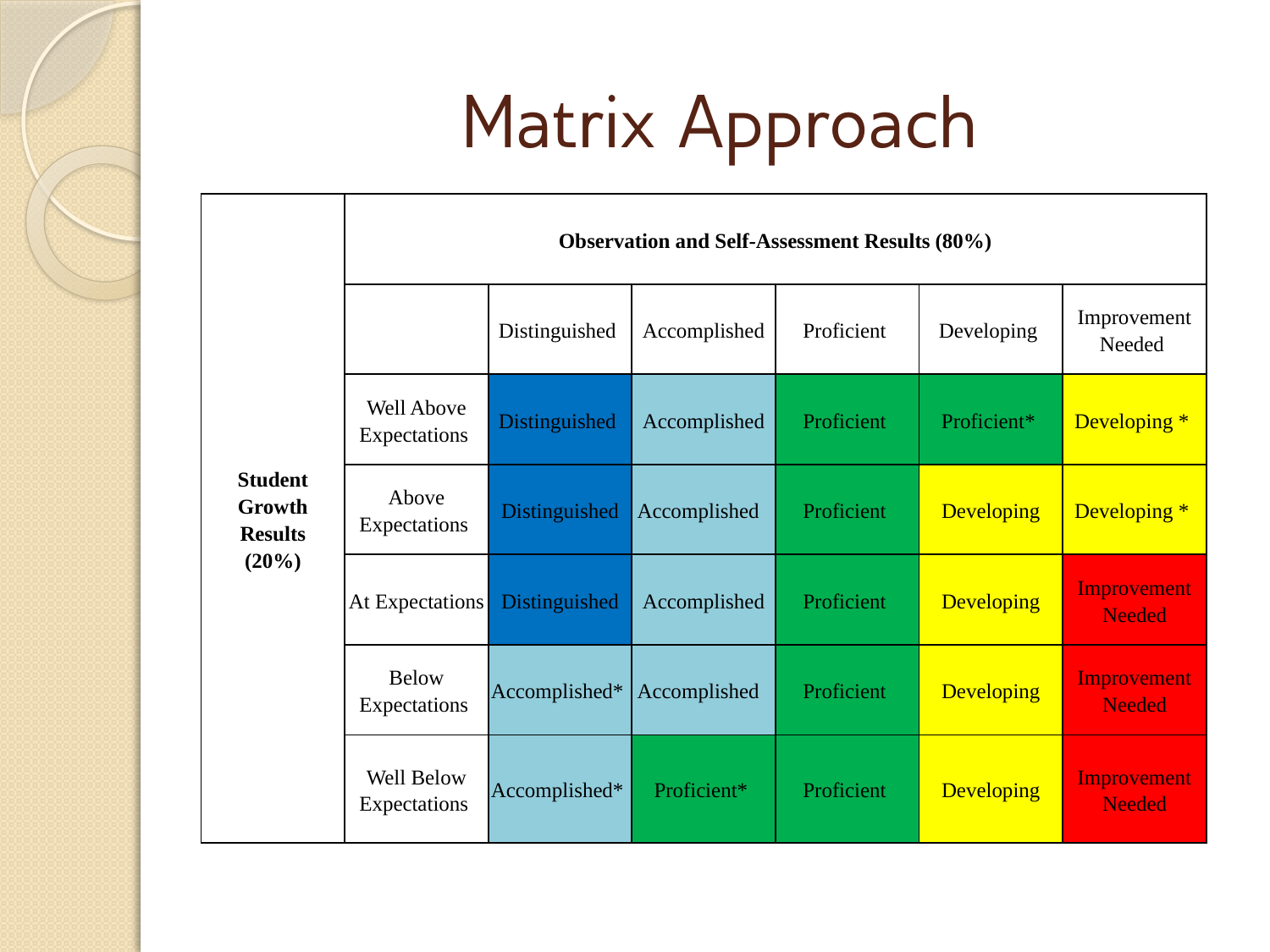

# Matrix Approach
| Student Growth Results (20%) | Observation and Self-Assessment Results (80%) |  |  |  |  |  |
| --- | --- | --- | --- | --- | --- | --- |
|  |  | Distinguished | Accomplished | Proficient | Developing | Improvement Needed |
|  | Well Above Expectations | Distinguished | Accomplished | Proficient | Proficient\* | Developing \* |
|  | Above Expectations | Distinguished | Accomplished | Proficient | Developing | Developing \* |
|  | At Expectations | Distinguished | Accomplished | Proficient | Developing | Improvement Needed |
|  | Below Expectations | Accomplished\* | Accomplished | Proficient | Developing | Improvement Needed |
|  | Well Below Expectations | Accomplished\* | Proficient\* | Proficient | Developing | Improvement Needed |